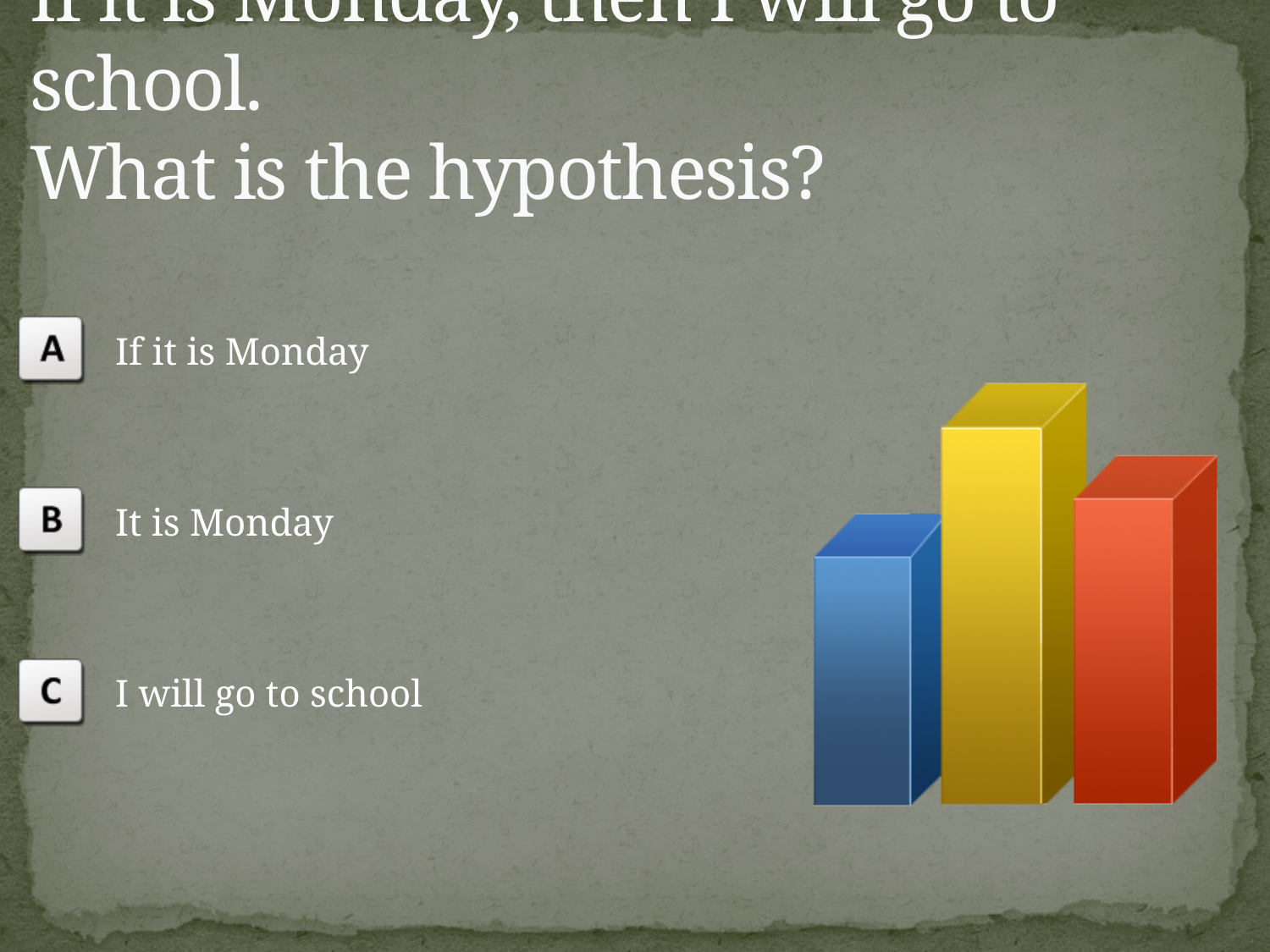

If it is Monday, then I will go to school.
What is the hypothesis?
If it is Monday
It is Monday
I will go to school